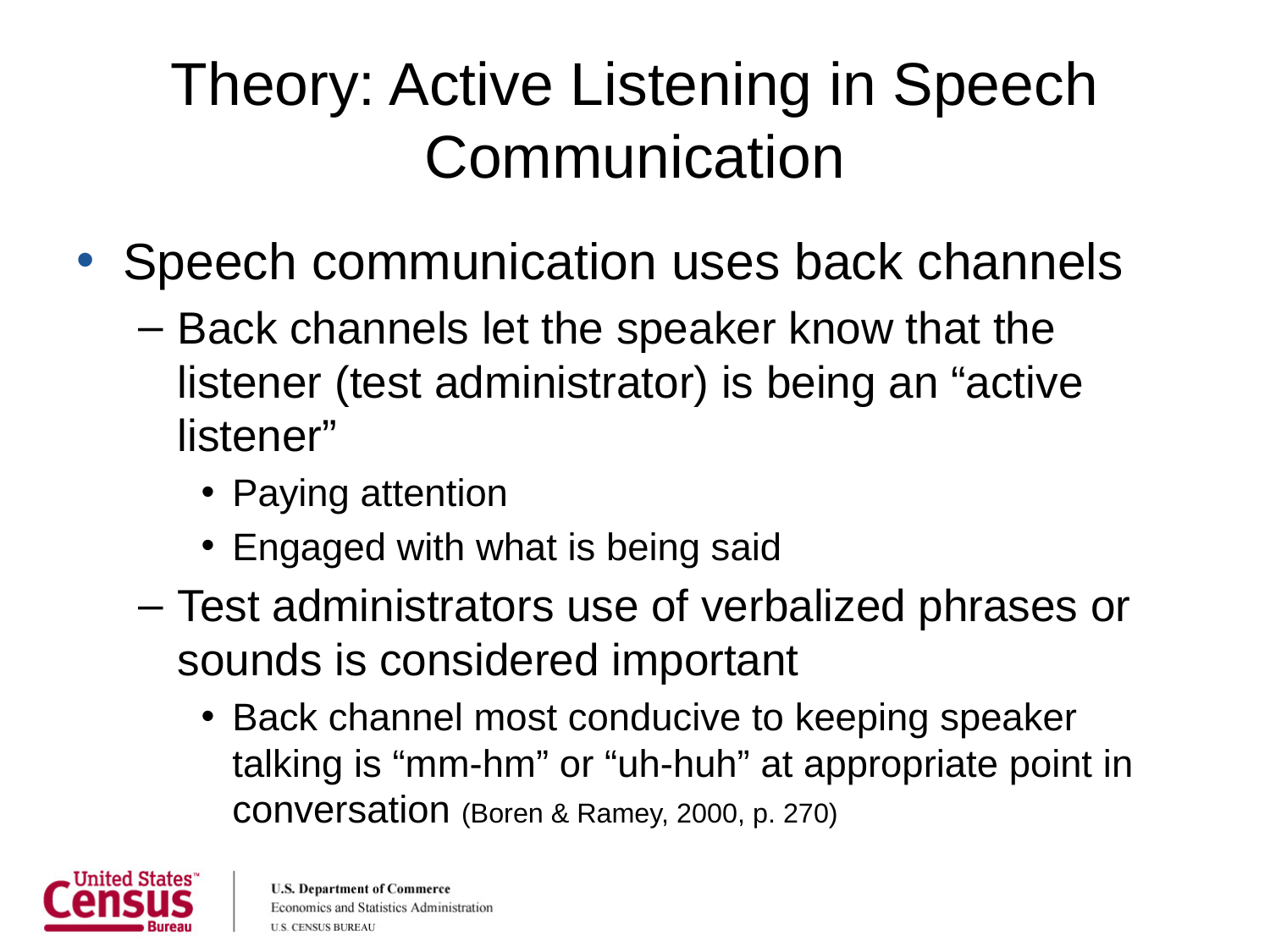

# Theory: Active Listening in Speech Communication
Speech communication uses back channels
Back channels let the speaker know that the listener (test administrator) is being an “active listener”
Paying attention
Engaged with what is being said
Test administrators use of verbalized phrases or sounds is considered important
Back channel most conducive to keeping speaker talking is “mm-hm” or “uh-huh” at appropriate point in conversation (Boren & Ramey, 2000, p. 270)